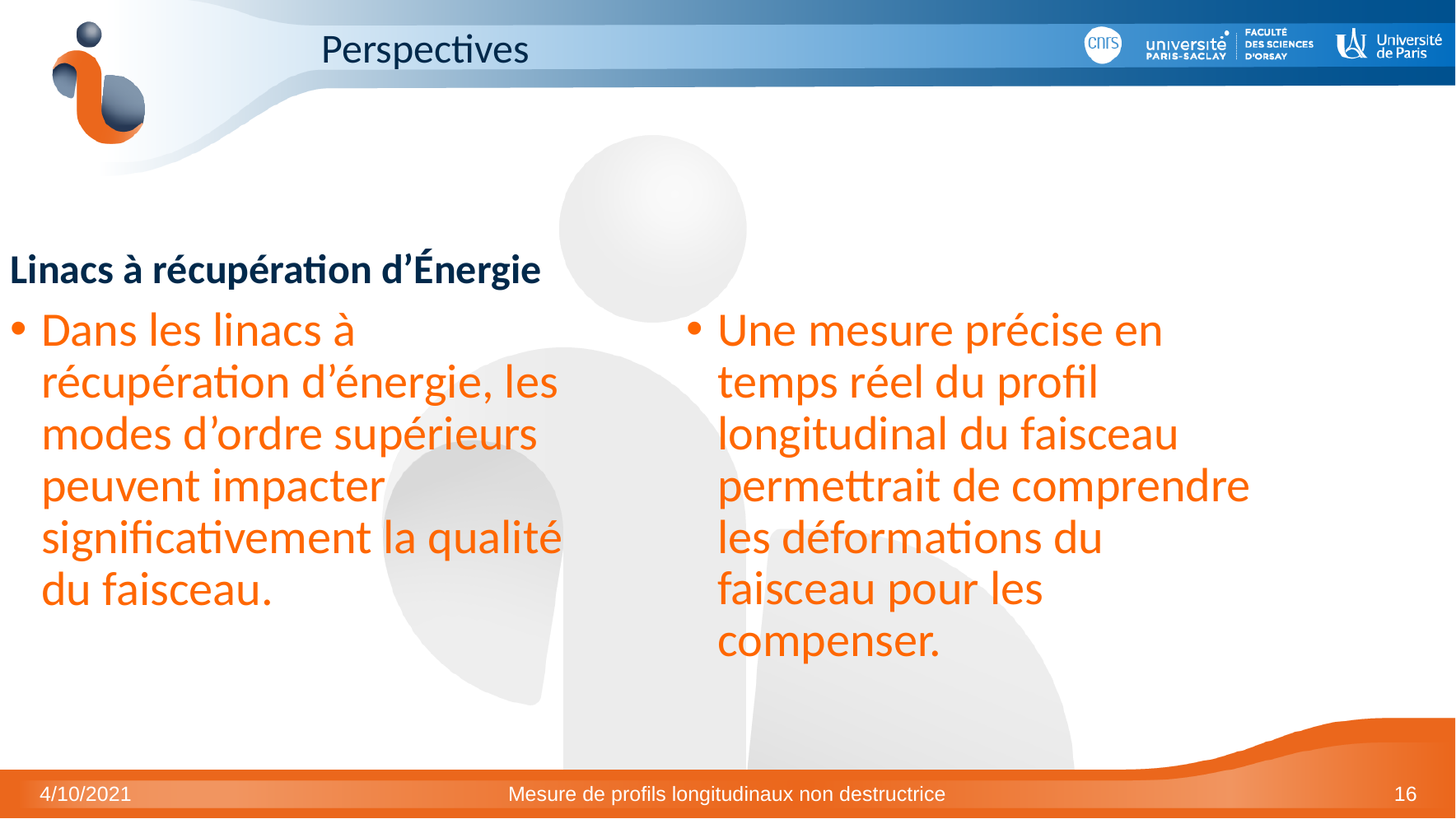

# Perspectives
Linacs à récupération d’Énergie
Une mesure précise en temps réel du profil longitudinal du faisceau permettrait de comprendre les déformations du faisceau pour les compenser.

Dans les linacs à récupération d’énergie, les modes d’ordre supérieurs peuvent impacter significativement la qualité du faisceau.

4/10/2021
Mesure de profils longitudinaux non destructrice
16